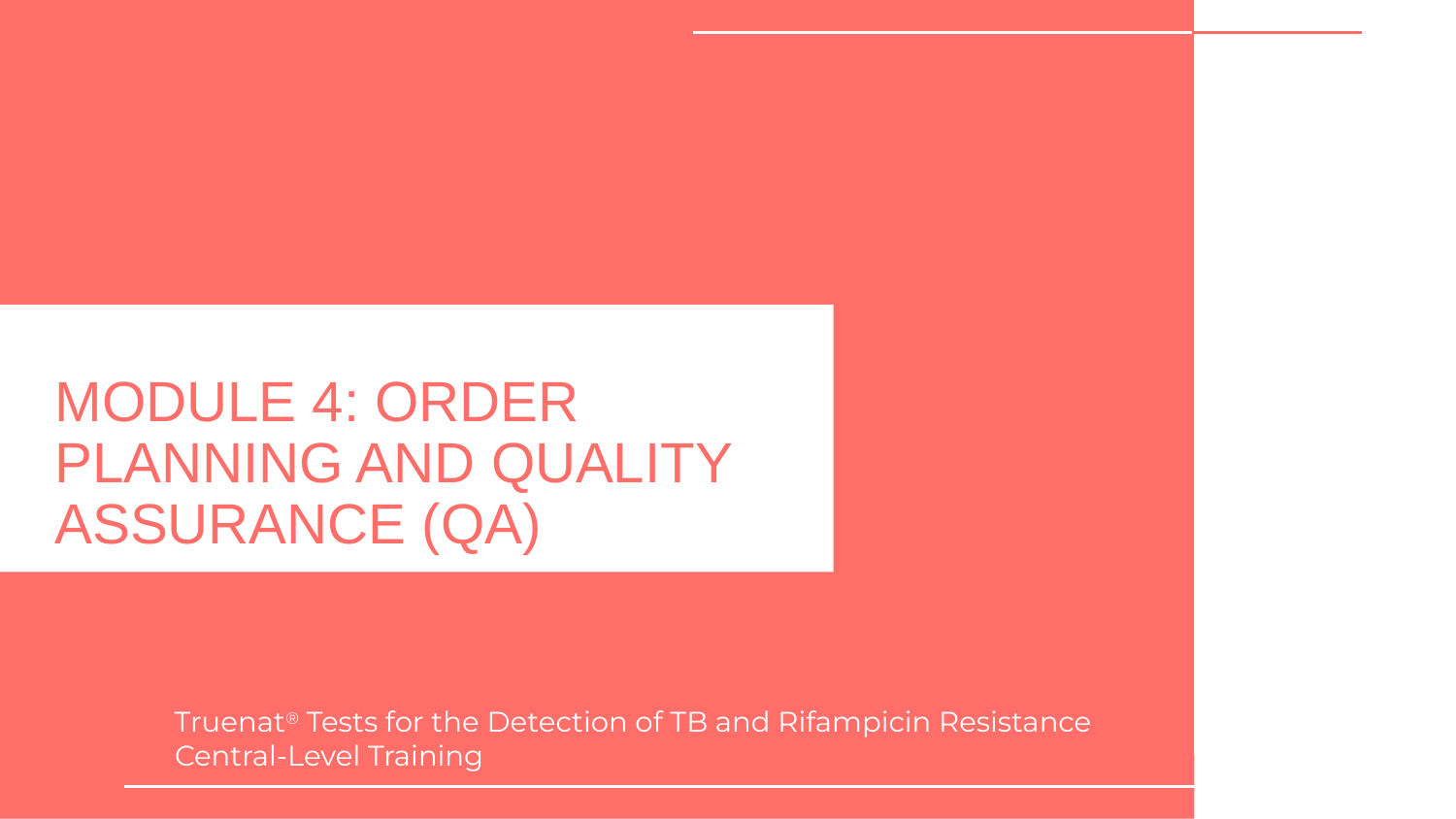

# MODULE 4: ORDER PLANNING AND QUALITY ASSURANCE (QA)
Truenat® Tests for the Detection of TB and Rifampicin Resistance Central-Level Training